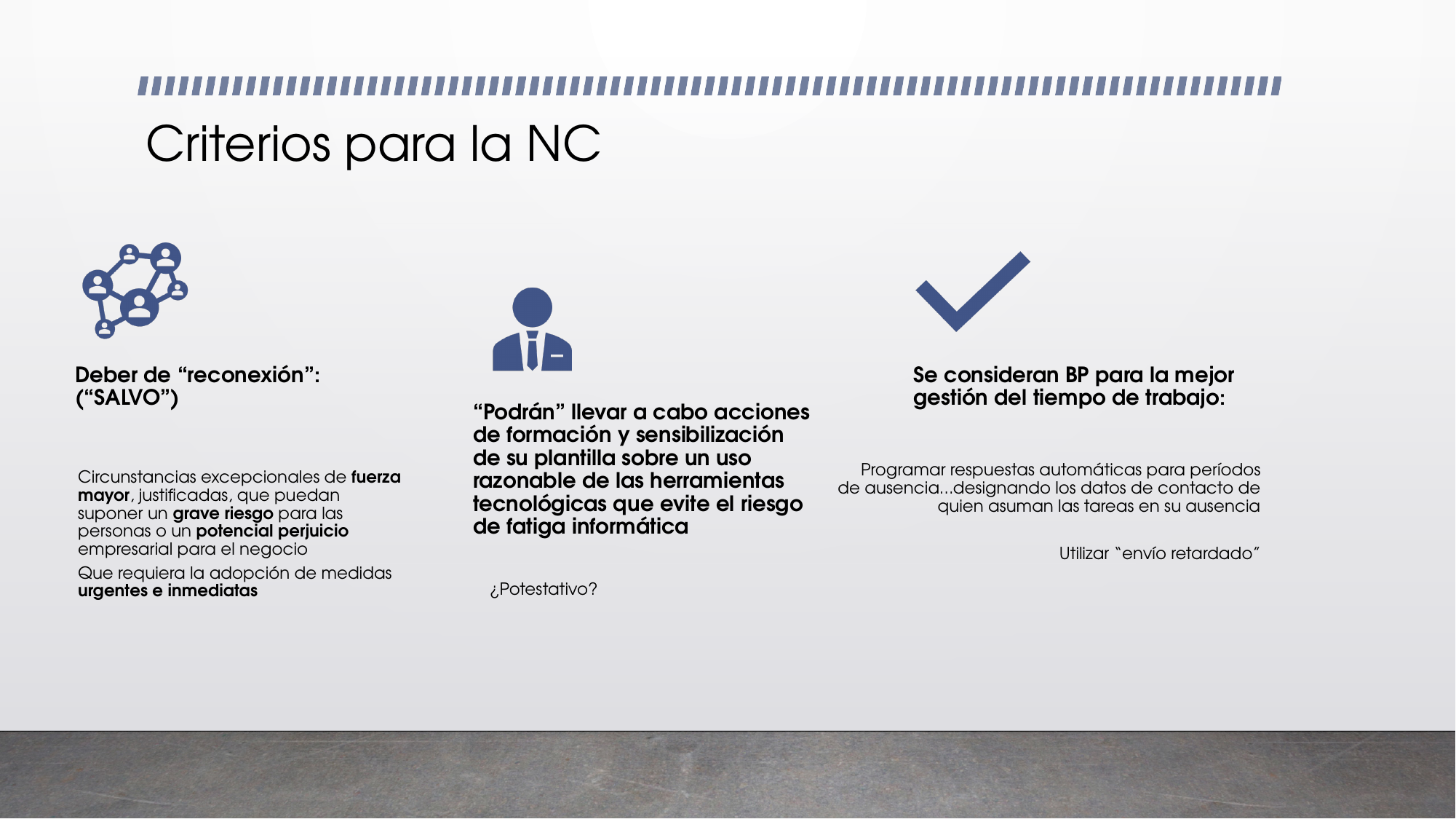

# Criterios para la NC
Deber de “reconexión”: (“SALVO”)
Circunstancias excepcionales de fuerza mayor, justificadas, que puedan suponer un grave riesgo para las personas o un potencial perjuicio empresarial para el negocio
Que requiera la adopción de medidas urgentes e inmediatas
“Podrán” llevar a cabo acciones de formación y sensibilización de su plantilla sobre un uso razonable de las herramientas tecnológicas que evite el riesgo de fatiga informática

¿Potestativo?
Se consideran BP para la mejor gestión del tiempo de trabajo:
Programar respuestas automáticas para períodos de ausencia…designando los datos de contacto de quien asuman las tareas en su ausencia

	Utilizar “envío retardado”